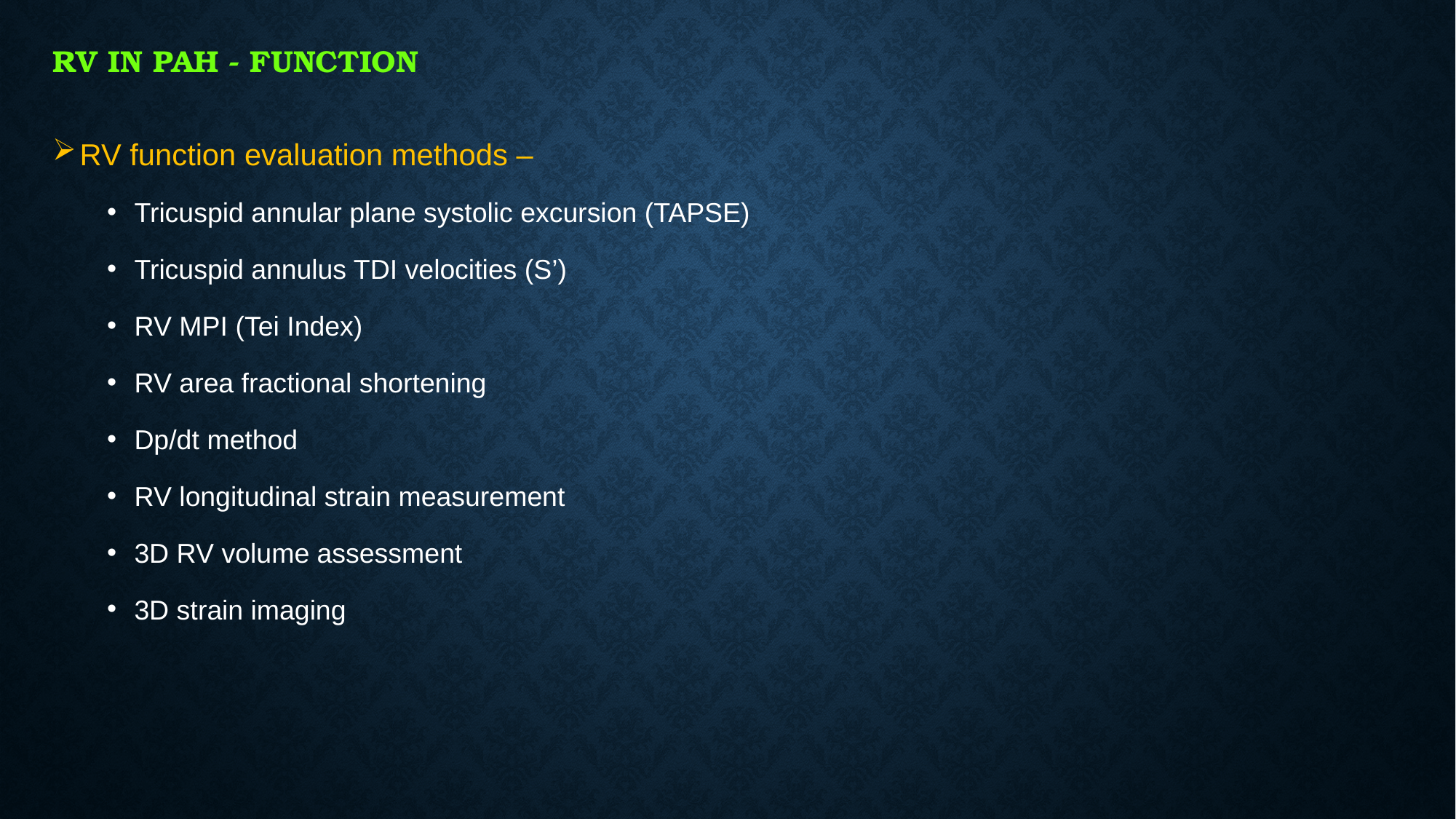

# Rv in pah - function
RV function evaluation methods –
Tricuspid annular plane systolic excursion (TAPSE)
Tricuspid annulus TDI velocities (S’)
RV MPI (Tei Index)
RV area fractional shortening
Dp/dt method
RV longitudinal strain measurement
3D RV volume assessment
3D strain imaging